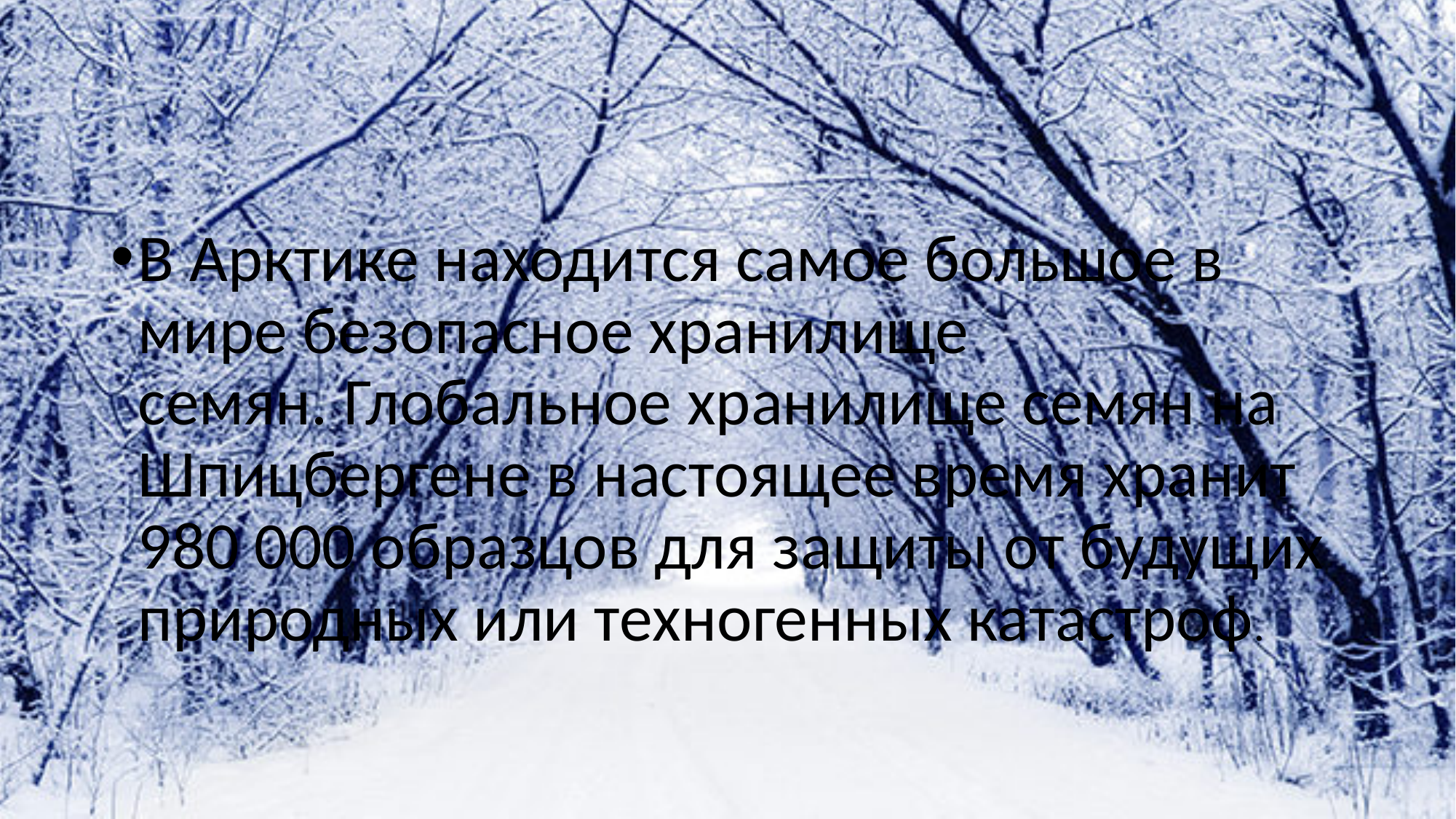

#
В Арктике находится самое большое в мире безопасное хранилище семян. Глобальное хранилище семян на Шпицбергене в настоящее время хранит 980 000 образцов для защиты от будущих природных или техногенных катастроф.